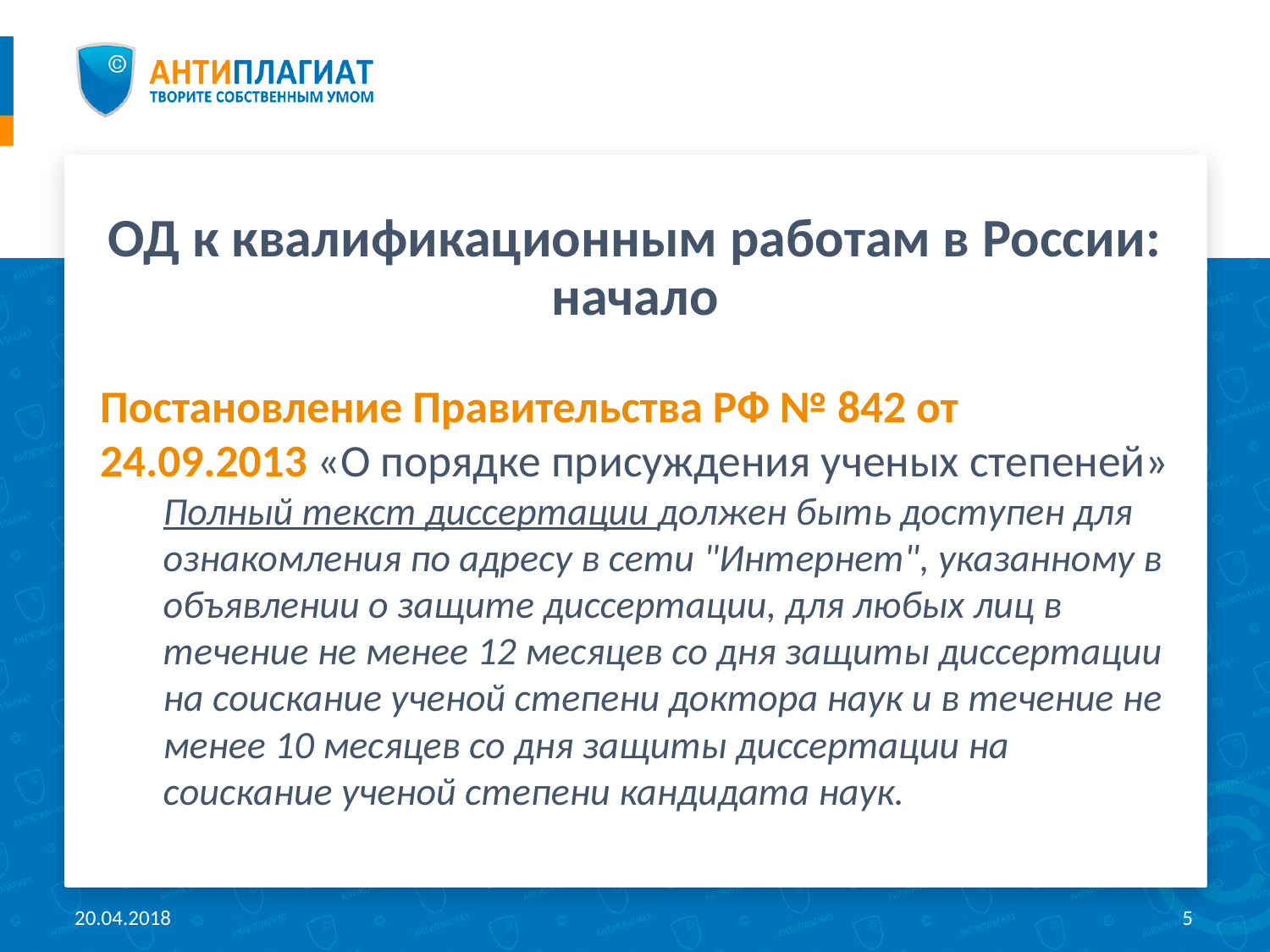

# ОД к квалификационным работам в России: начало
Постановление Правительства РФ № 842 от 24.09.2013 «О порядке присуждения ученых степеней»
Полный текст диссертации должен быть доступен для ознакомления по адресу в сети "Интернет", указанному в объявлении о защите диссертации, для любых лиц в течение не менее 12 месяцев со дня защиты диссертации на соискание ученой степени доктора наук и в течение не менее 10 месяцев со дня защиты диссертации на соискание ученой степени кандидата наук.
20.04.2018
5